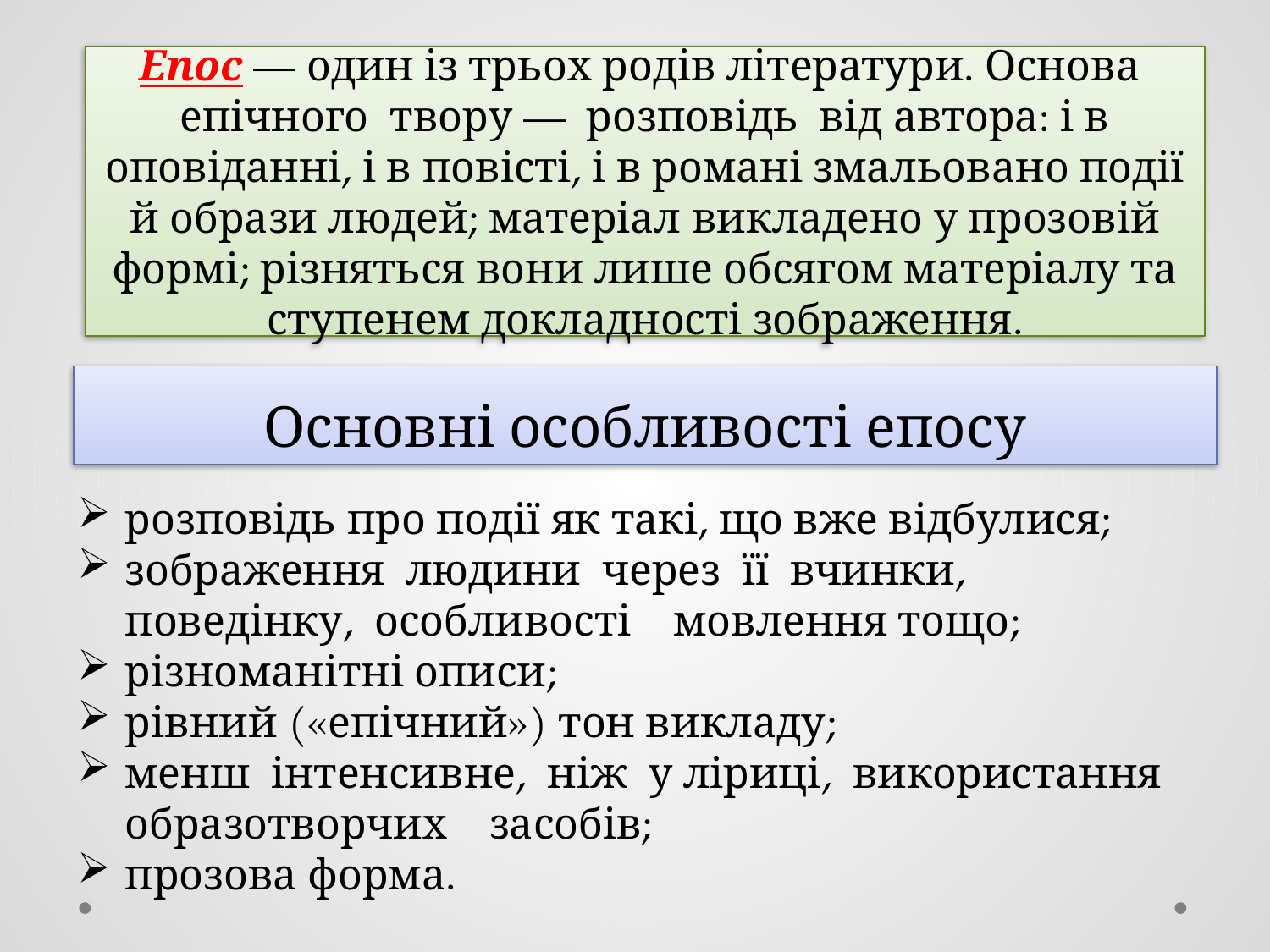

Епос — один із трьох родів літератури. Основа  епічного  твору —  розповідь  від автора: і в оповіданні, і в повісті, і в романі змальовано події й образи людей; матеріал викладено у прозовій формі; різняться вони лише обсягом матеріалу та ступенем докладності зображення.
# Основні особливості епосу
розповідь про події як такі, що вже відбулися;
зображення  людини  через  її  вчинки,  поведінку,  особливості    мовлення тощо;
різноманітні описи;
рівний («епічний») тон викладу;
менш  інтенсивне,  ніж  у ліриці,  використання  образотворчих    засобів;
прозова форма.